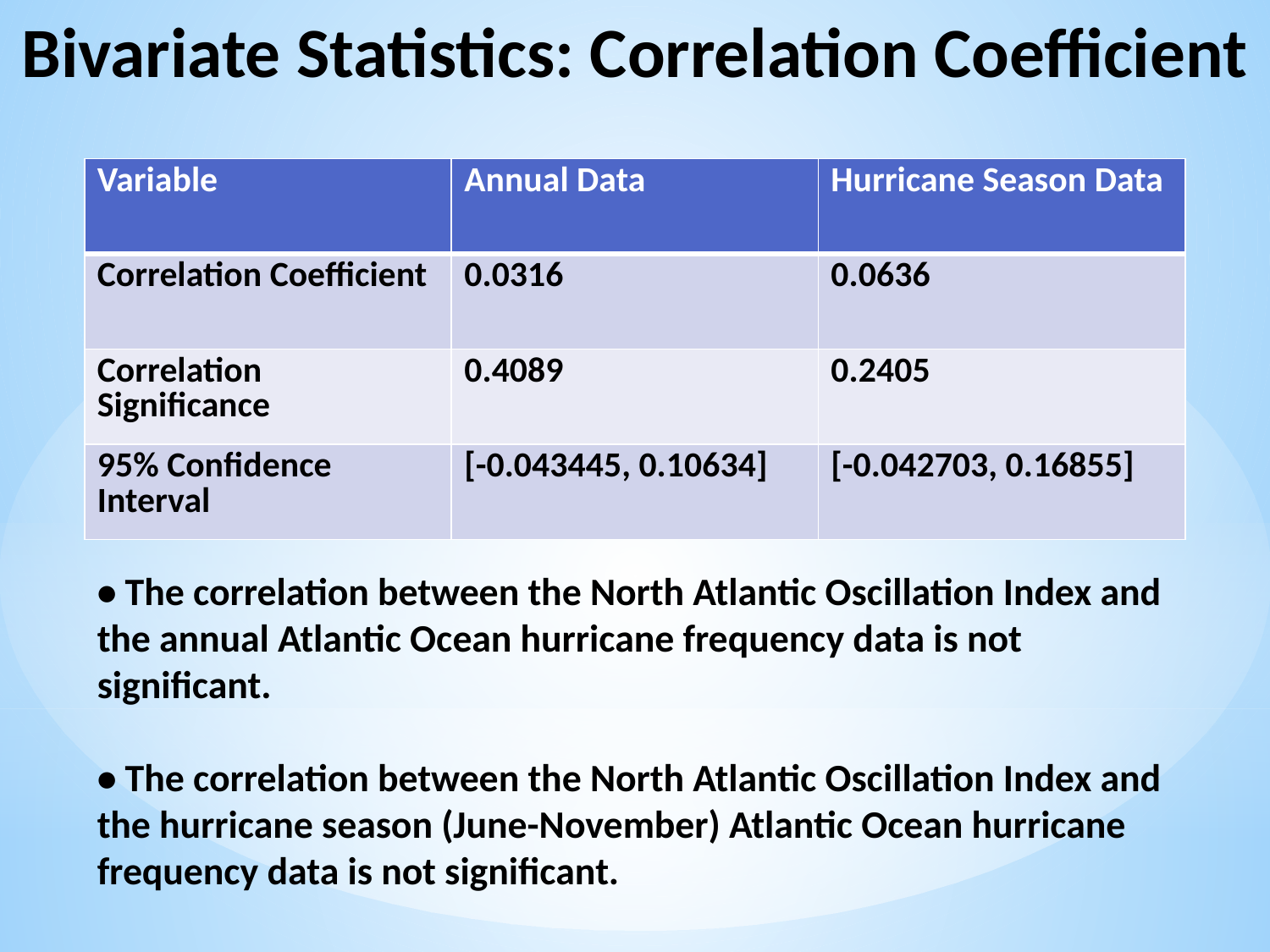

# Bivariate Statistics: Correlation Coefficient
| Variable | Annual Data | Hurricane Season Data |
| --- | --- | --- |
| Correlation Coefficient | 0.0316 | 0.0636 |
| Correlation Significance | 0.4089 | 0.2405 |
| 95% Confidence Interval | [-0.043445, 0.10634] | [-0.042703, 0.16855] |
• The correlation between the North Atlantic Oscillation Index and the annual Atlantic Ocean hurricane frequency data is not significant.

• The correlation between the North Atlantic Oscillation Index and the hurricane season (June-November) Atlantic Ocean hurricane frequency data is not significant.